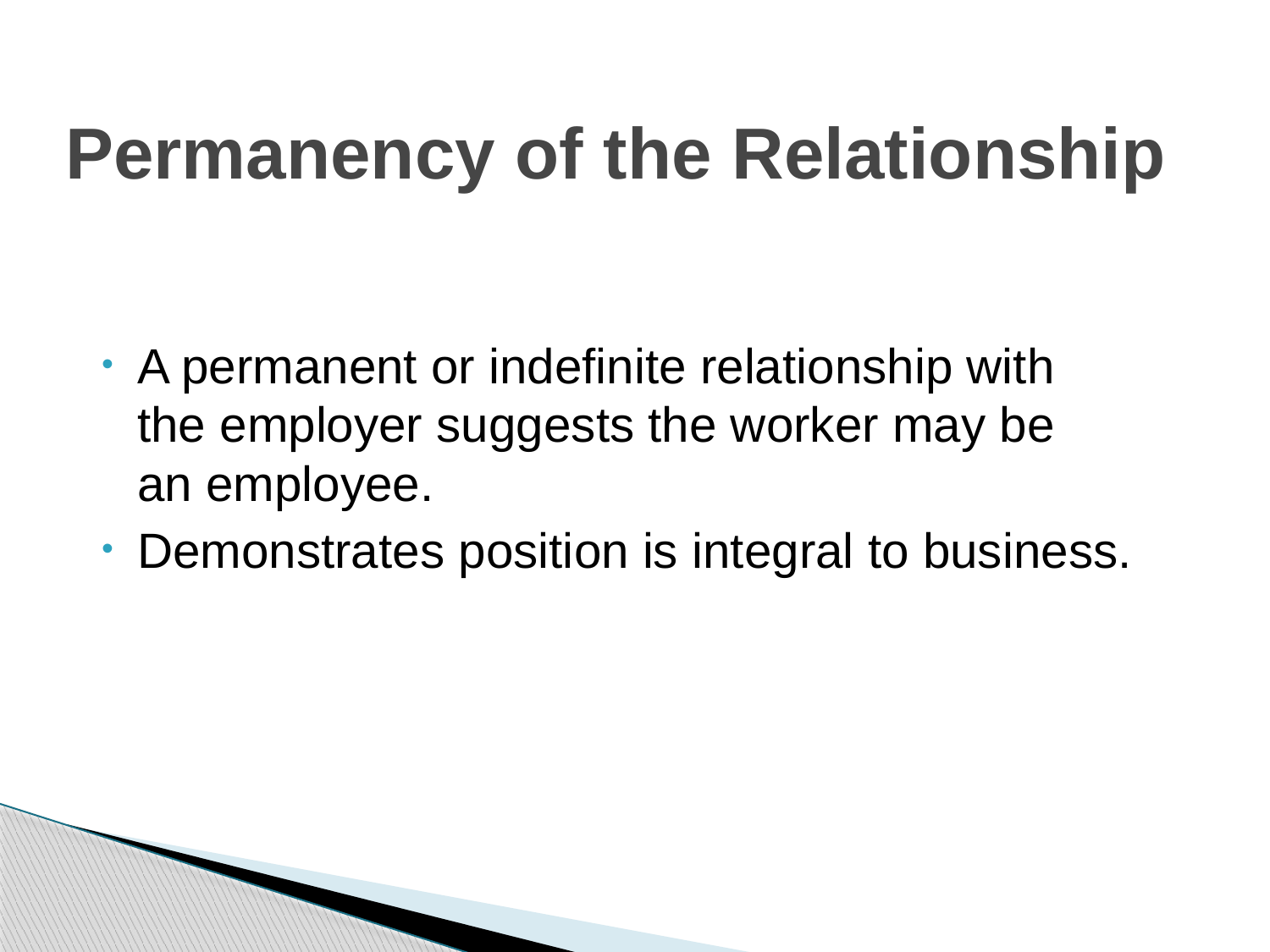

# Permanency of the Relationship
A permanent or indefinite relationship with
the employer suggests the worker may be
an employee.
Demonstrates position is integral to business.